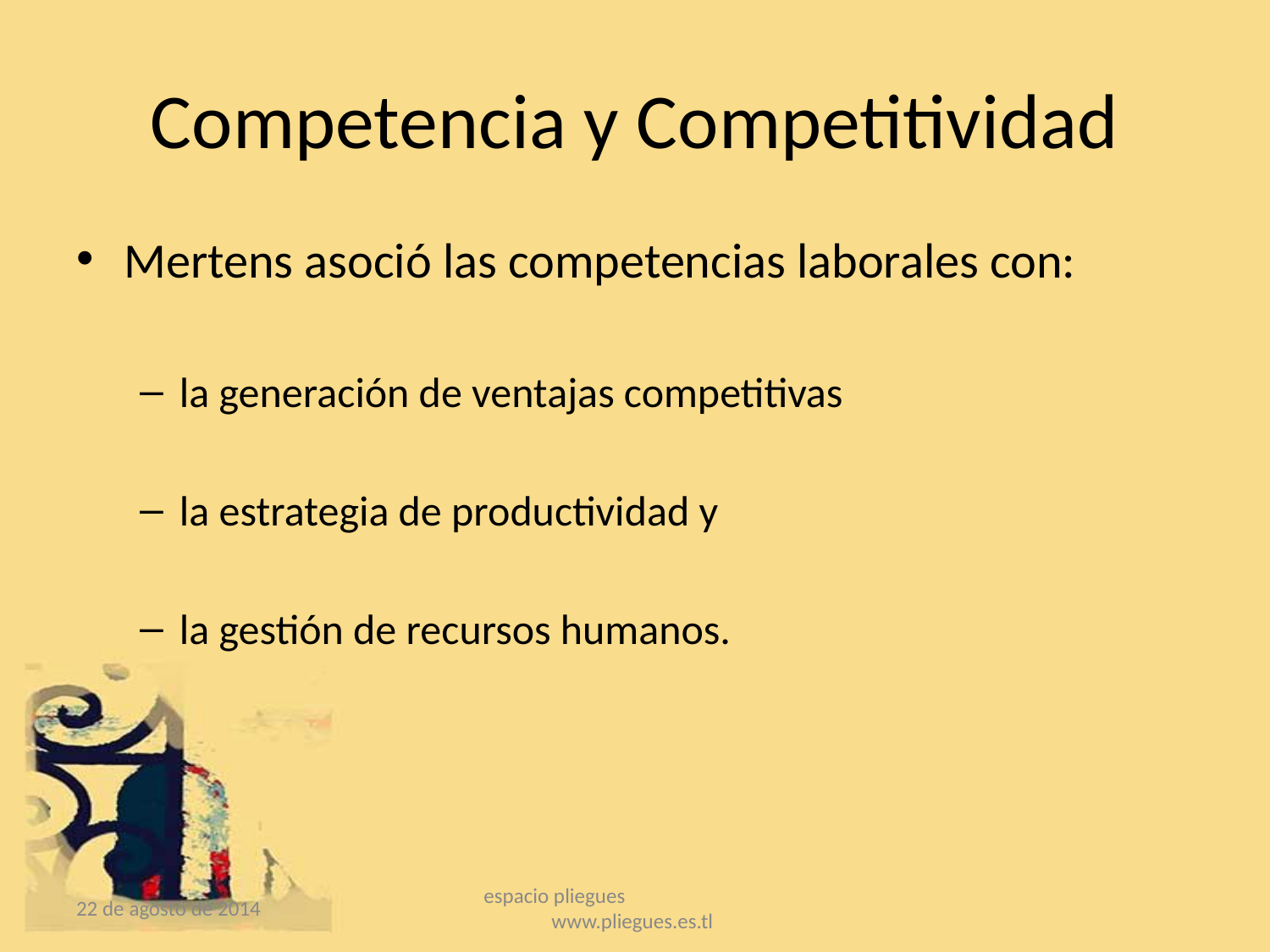

# Competencia y Competitividad
Mertens asoció las competencias laborales con:

la generación de ventajas competitivas

la estrategia de productividad y

la gestión de recursos humanos.
22 de agosto de 2014
espacio pliegues                                  www.pliegues.es.tl